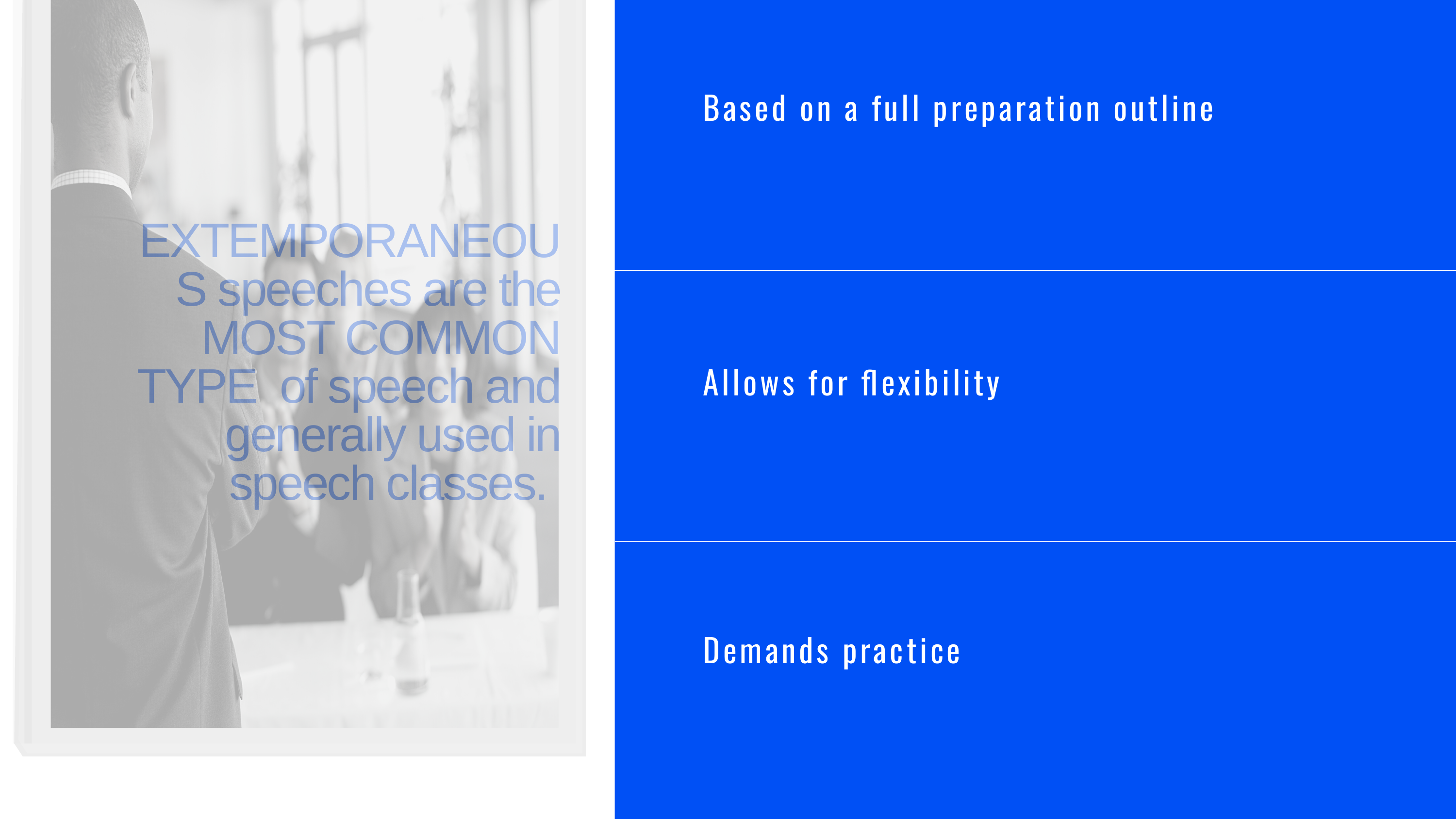

Based on a full preparation outline
EXTEMPORANEOUS speeches are the MOST COMMON TYPE  of speech and generally used in speech classes.

Allows for flexibility

Demands practice